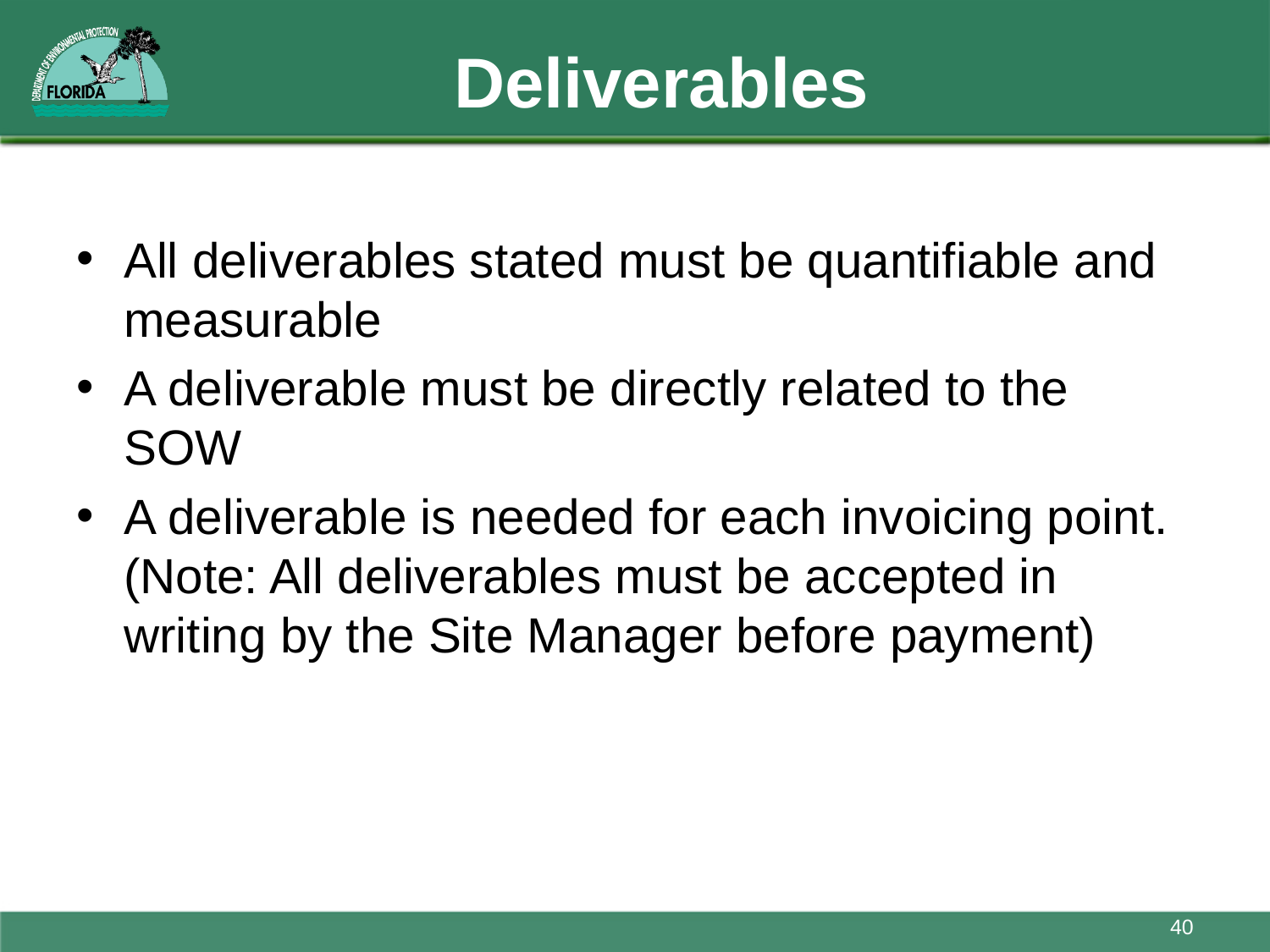

# Deliverables
All deliverables stated must be quantifiable and measurable
A deliverable must be directly related to the SOW
A deliverable is needed for each invoicing point.  (Note: All deliverables must be accepted in writing by the Site Manager before payment)

40